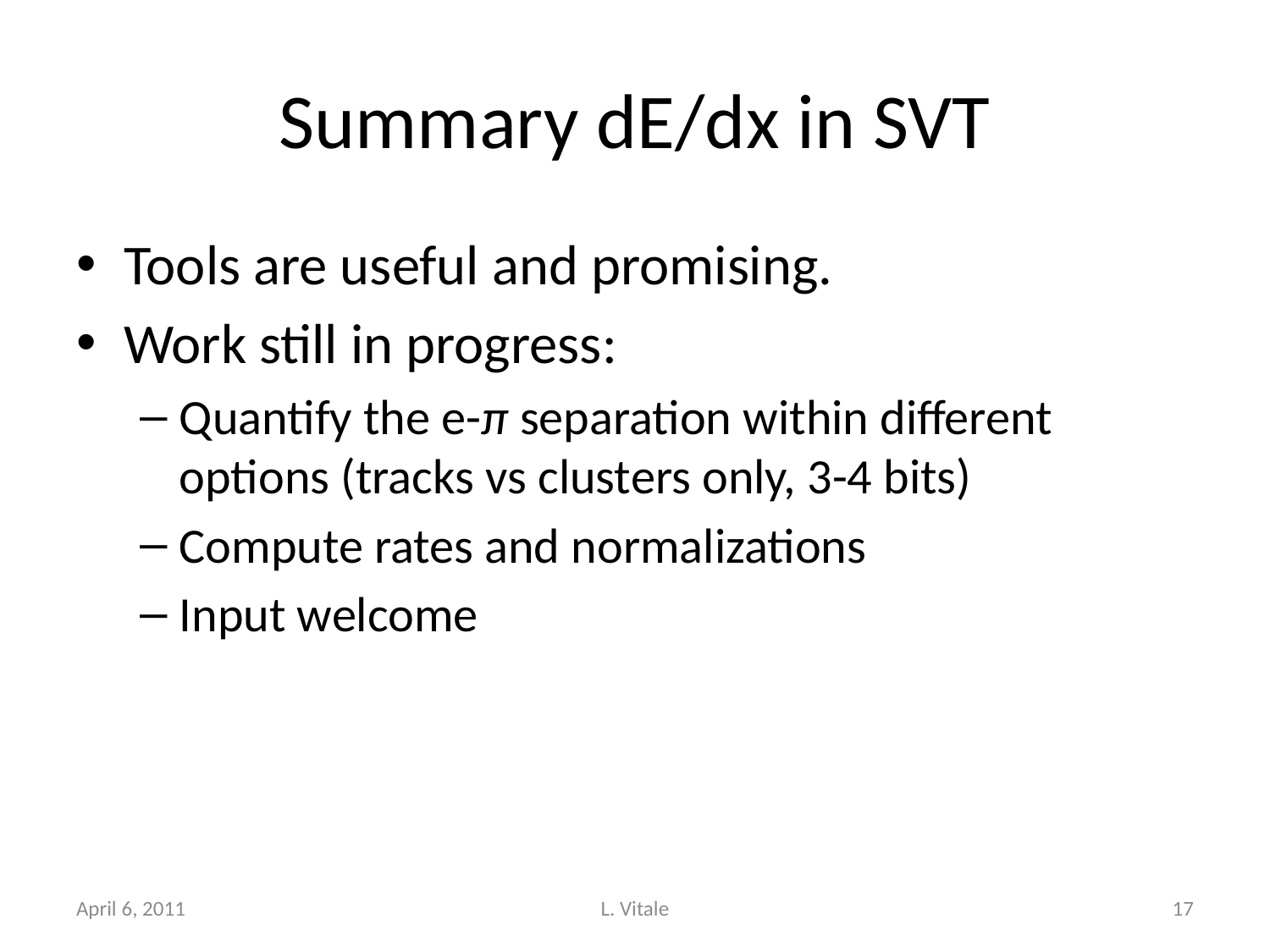

# Summary dE/dx in SVT
Tools are useful and promising.
Work still in progress:
Quantify the e-π separation within different options (tracks vs clusters only, 3-4 bits)
Compute rates and normalizations
Input welcome

April 6, 2011
L. Vitale
17